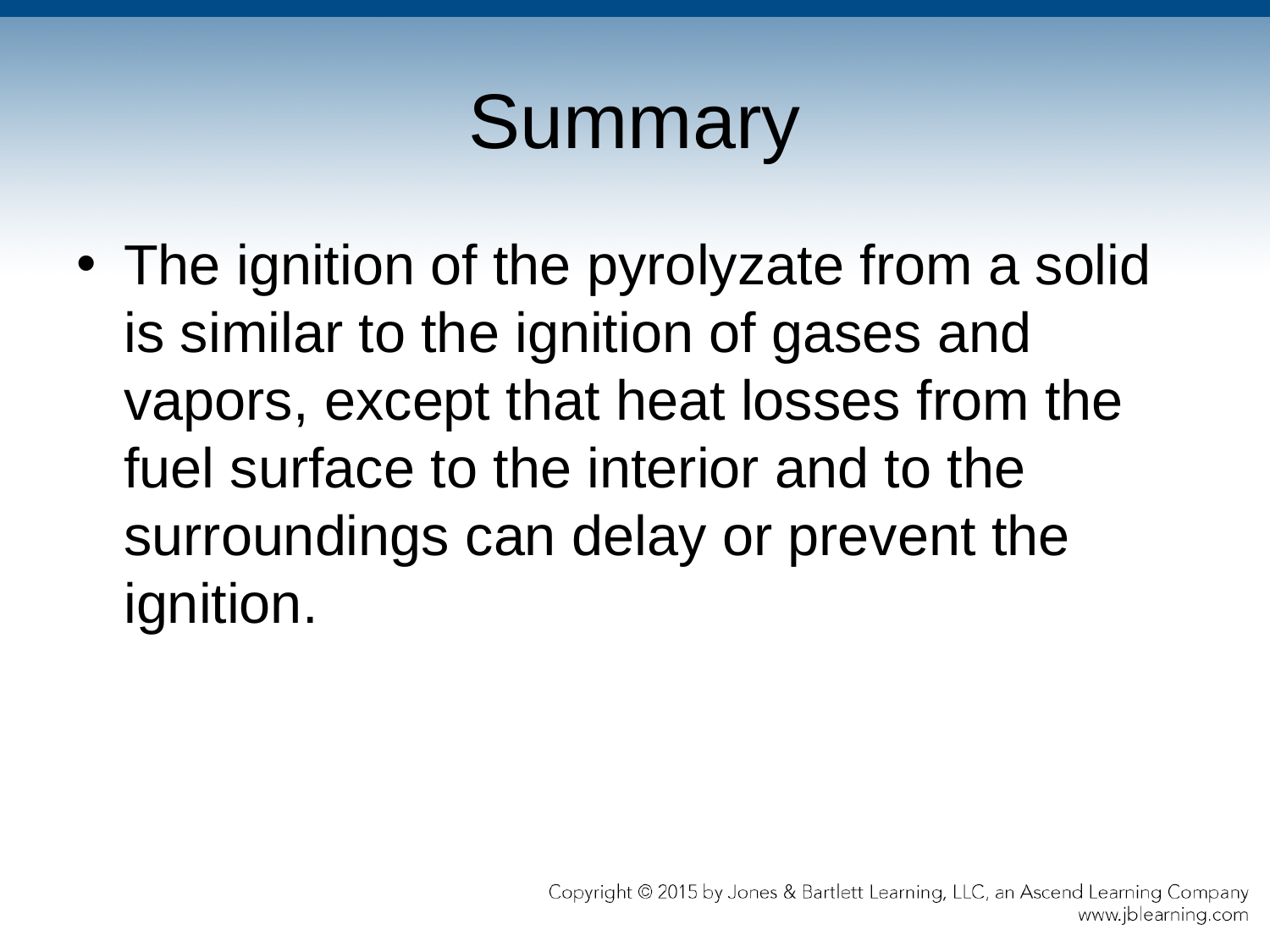

# Summary
The ignition of the pyrolyzate from a solid is similar to the ignition of gases and vapors, except that heat losses from the fuel surface to the interior and to the surroundings can delay or prevent the ignition.